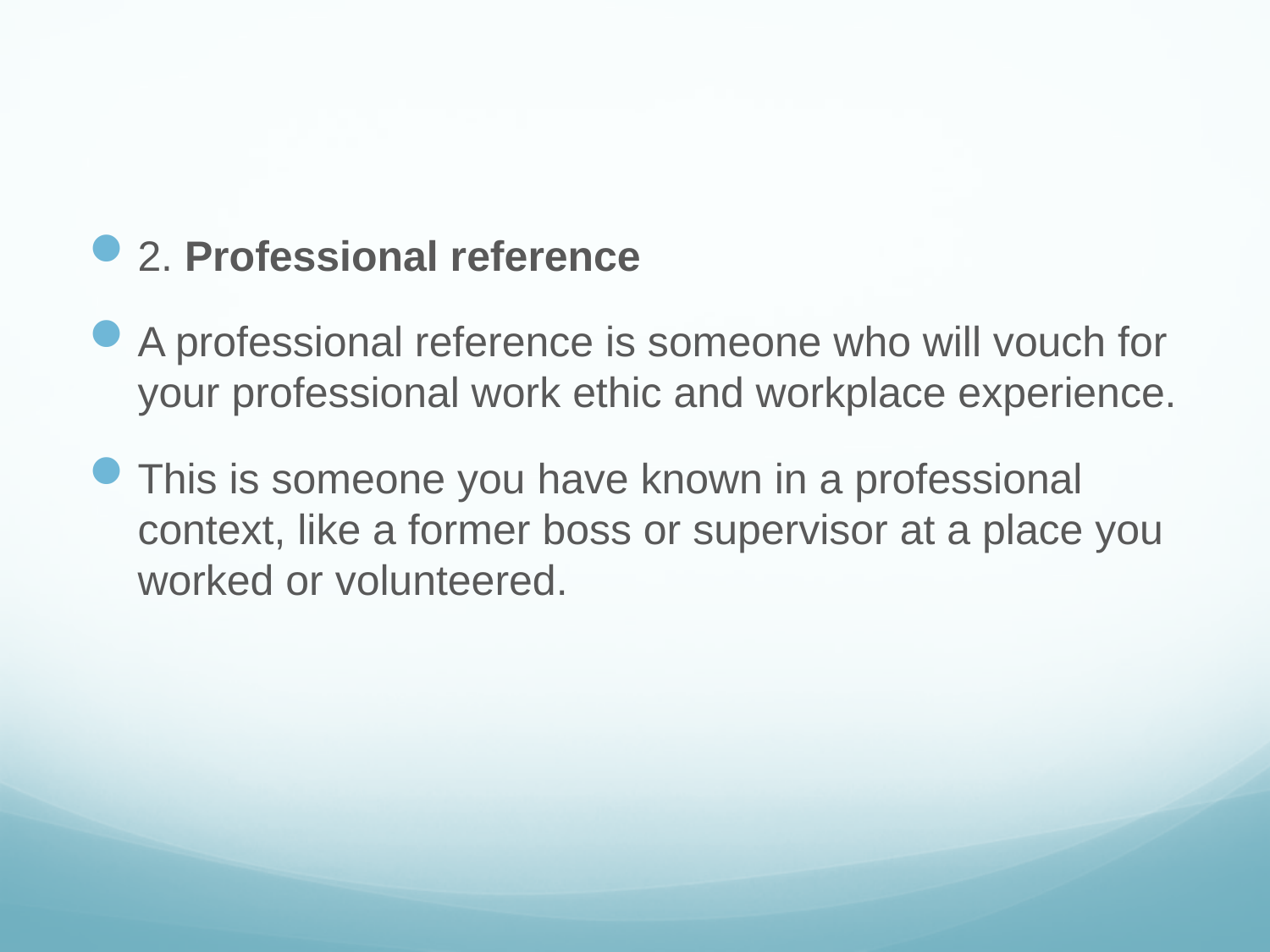

#
2. Professional reference
A professional reference is someone who will vouch for your professional work ethic and workplace experience.
This is someone you have known in a professional context, like a former boss or supervisor at a place you worked or volunteered.